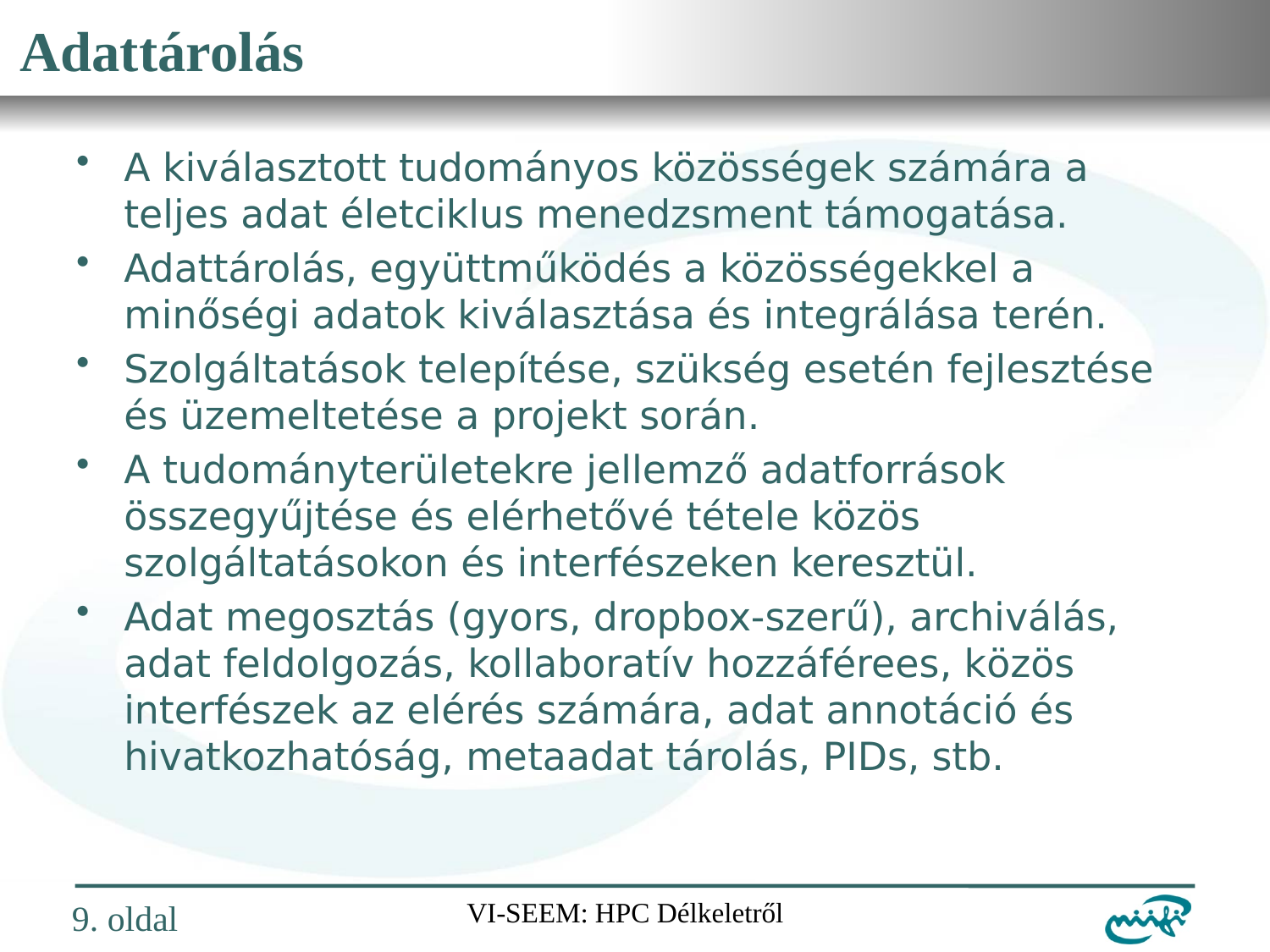

# Adattárolás
A kiválasztott tudományos közösségek számára a teljes adat életciklus menedzsment támogatása.
Adattárolás, együttműködés a közösségekkel a minőségi adatok kiválasztása és integrálása terén.
Szolgáltatások telepítése, szükség esetén fejlesztése és üzemeltetése a projekt során.
A tudományterületekre jellemző adatforrások összegyűjtése és elérhetővé tétele közös szolgáltatásokon és interfészeken keresztül.
Adat megosztás (gyors, dropbox-szerű), archiválás, adat feldolgozás, kollaboratív hozzáférees, közös interfészek az elérés számára, adat annotáció és hivatkozhatóság, metaadat tárolás, PIDs, stb.

9. oldal